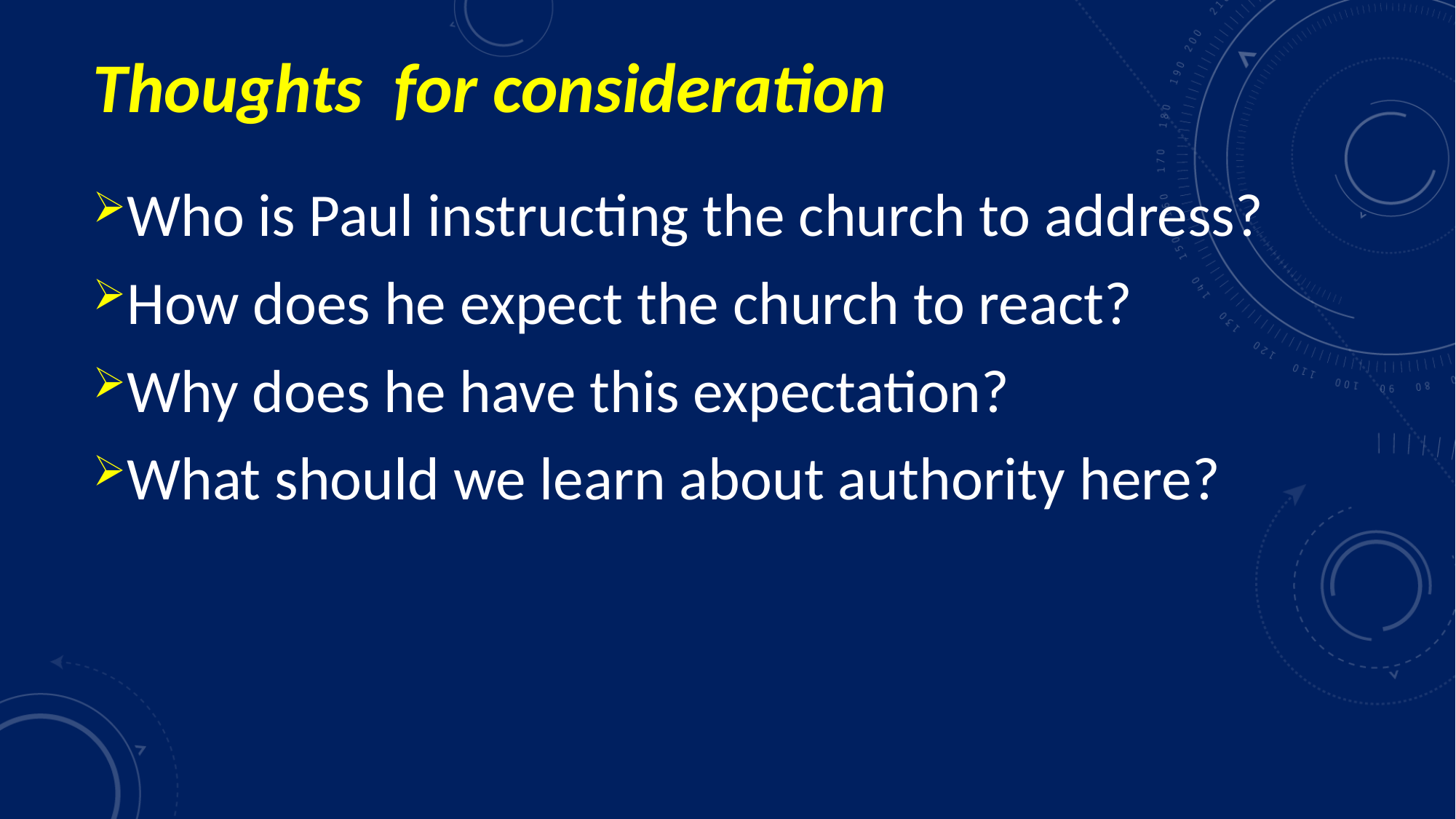

# Thoughts  for consideration
Who is Paul instructing the church to address?
How does he expect the church to react?
Why does he have this expectation?
What should we learn about authority here?